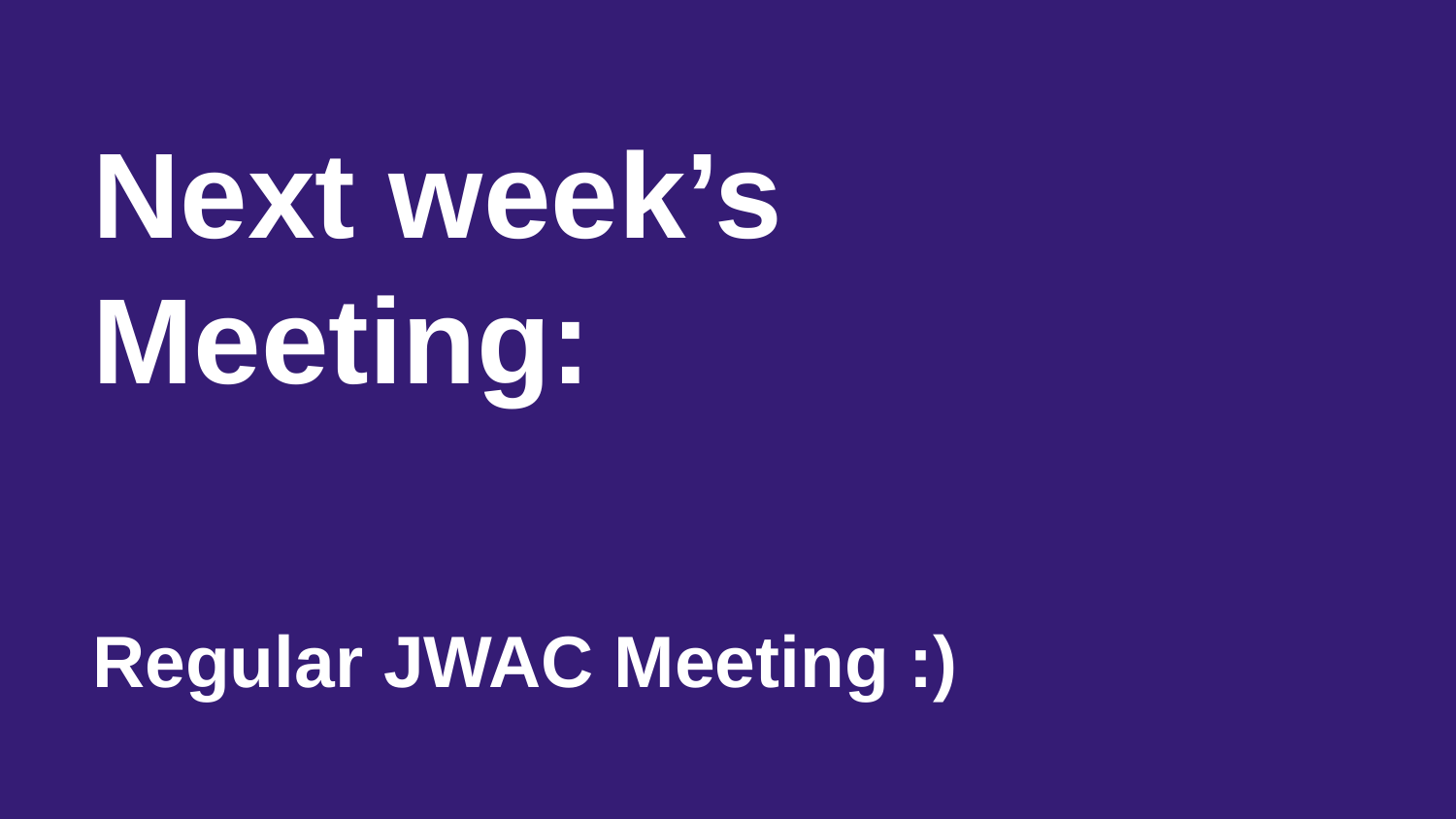

# Next week’s Meeting:

Regular JWAC Meeting :)